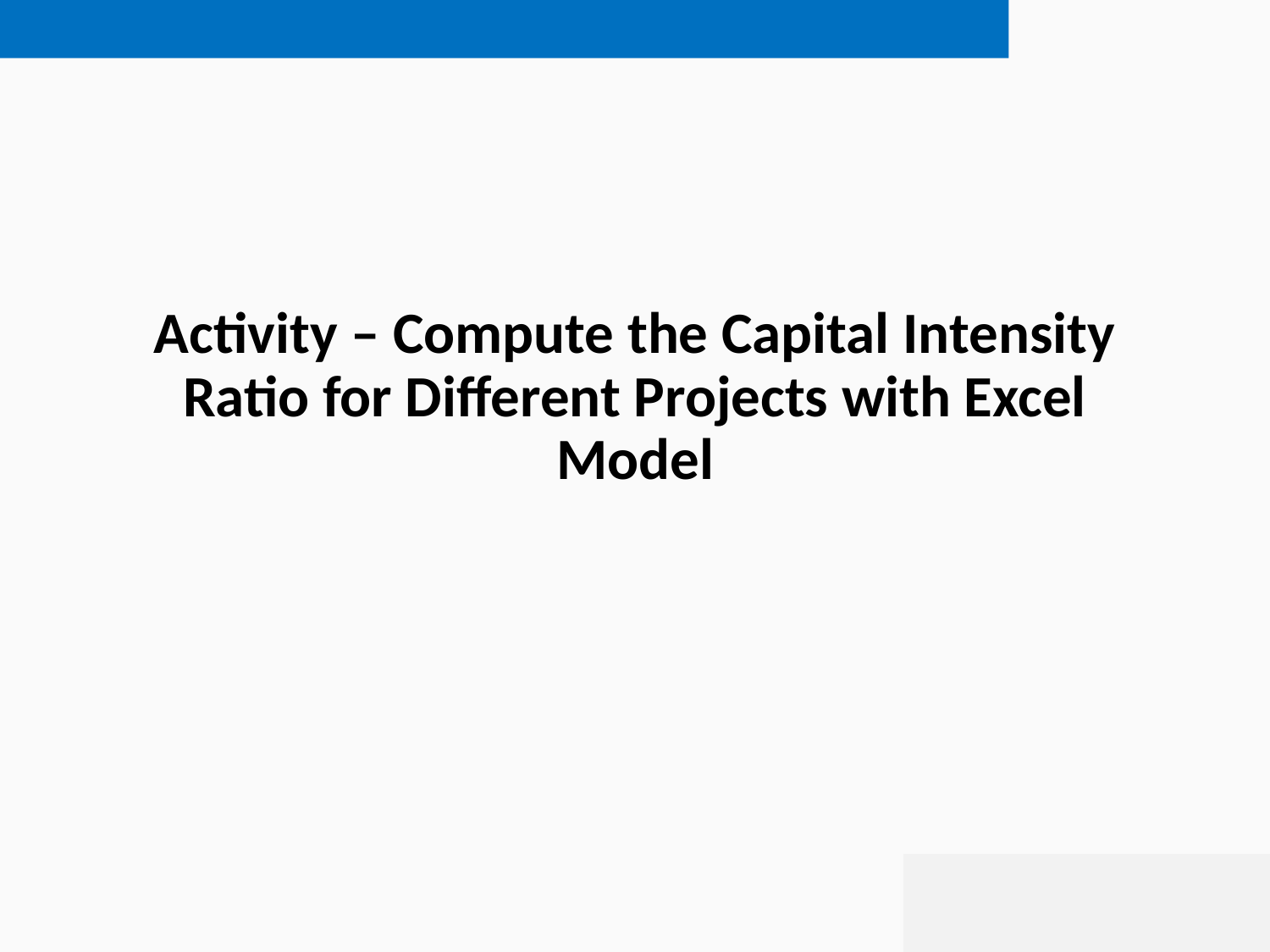

# Activity – Compute the Capital Intensity Ratio for Different Projects with Excel Model